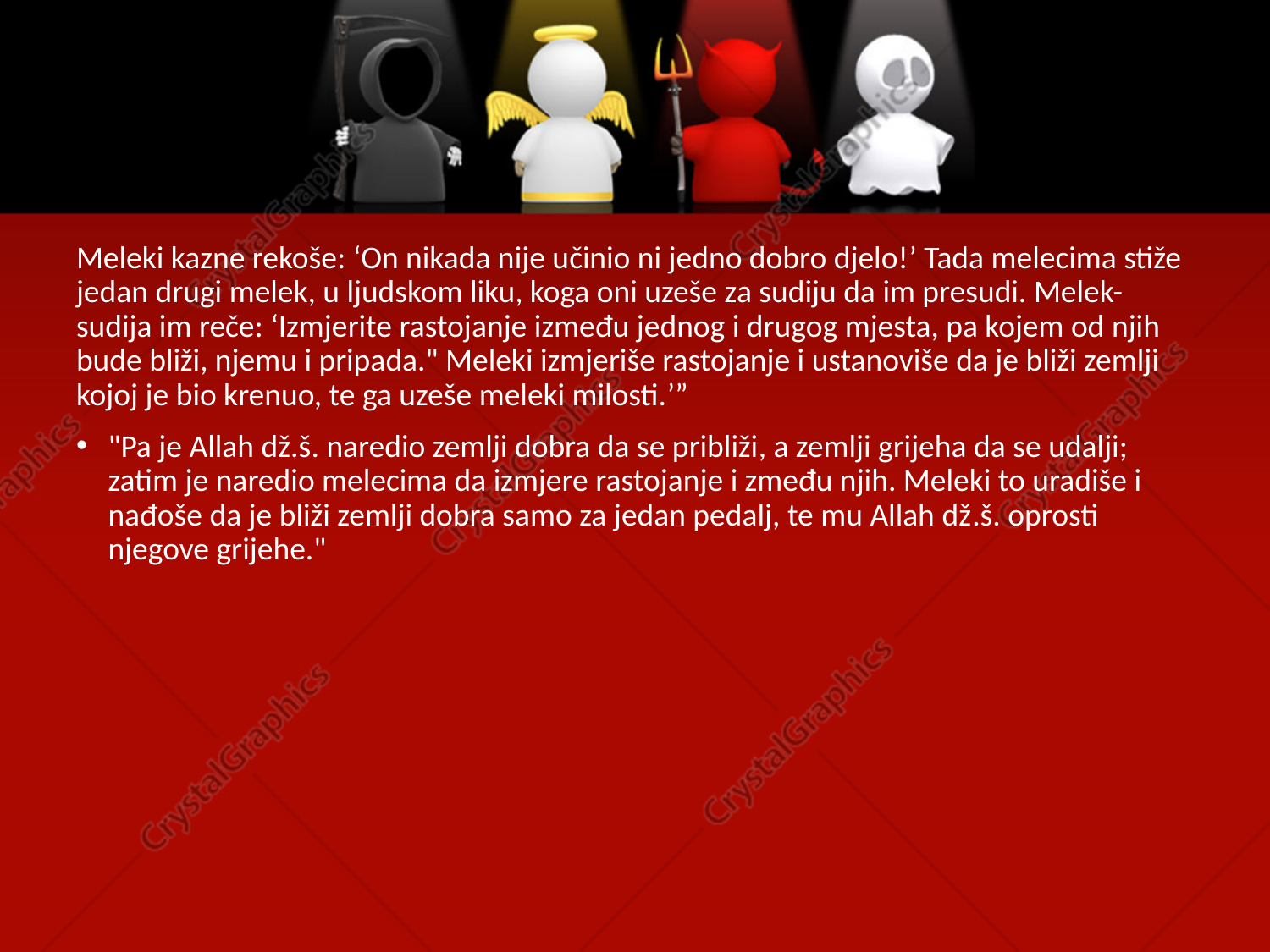

Meleki kazne rekoše: ‘On nikada nije učinio ni jedno dobro djelo!’ Tada melecima stiže jedan drugi melek, u ljudskom liku, koga oni uzeše za sudiju da im presudi. Melek-sudija im reče: ‘Izmjerite rastojanje između jednog i drugog mjesta, pa kojem od njih bude bliži, njemu i pripada." Meleki izmjeriše rastojanje i ustanoviše da je bliži zemlji kojoj je bio krenuo, te ga uzeše meleki milosti.’”
"Pa je Allah dž.š. naredio zemlji dobra da se približi, a zemlji grijeha da se udalji; zatim je naredio melecima da izmjere rastojanje i zmeđu njih. Meleki to uradiše i nađoše da je bliži zemlji dobra samo za jedan pedalj, te mu Allah dž.š. oprosti njegove grijehe."